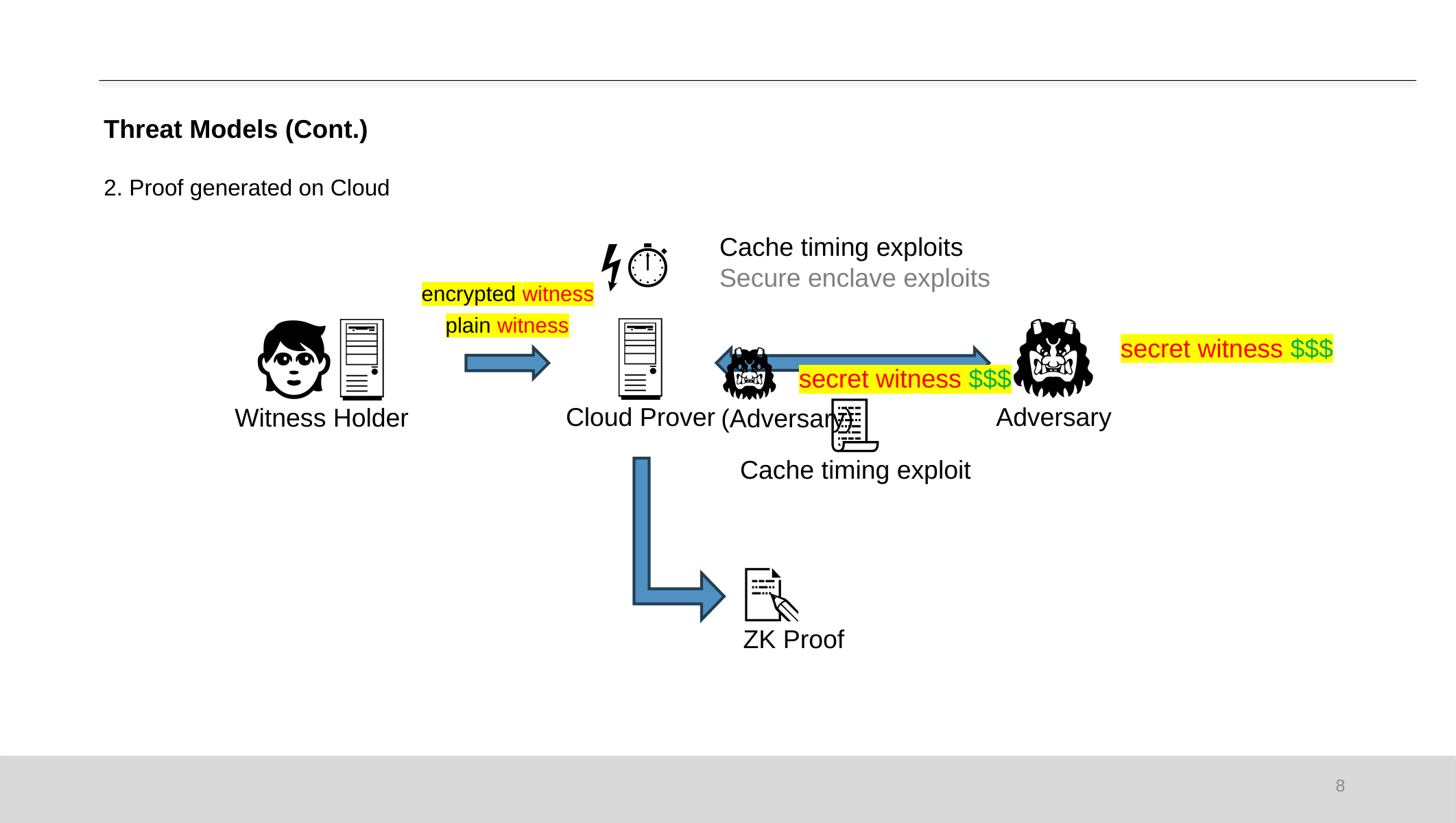

Threat Models (Cont.)

2. Proof generated on Cloud
Cache timing exploits
Secure enclave exploits
⚡⏱️
encrypted witness
🖥️
Cloud Prover
👹
Adversary
🧑🖥️
Witness Holder
plain witness
secret witness $$$
👹
(Adversary)

secret witness $$$
📃
Cache timing exploit

📝
ZK Proof
8